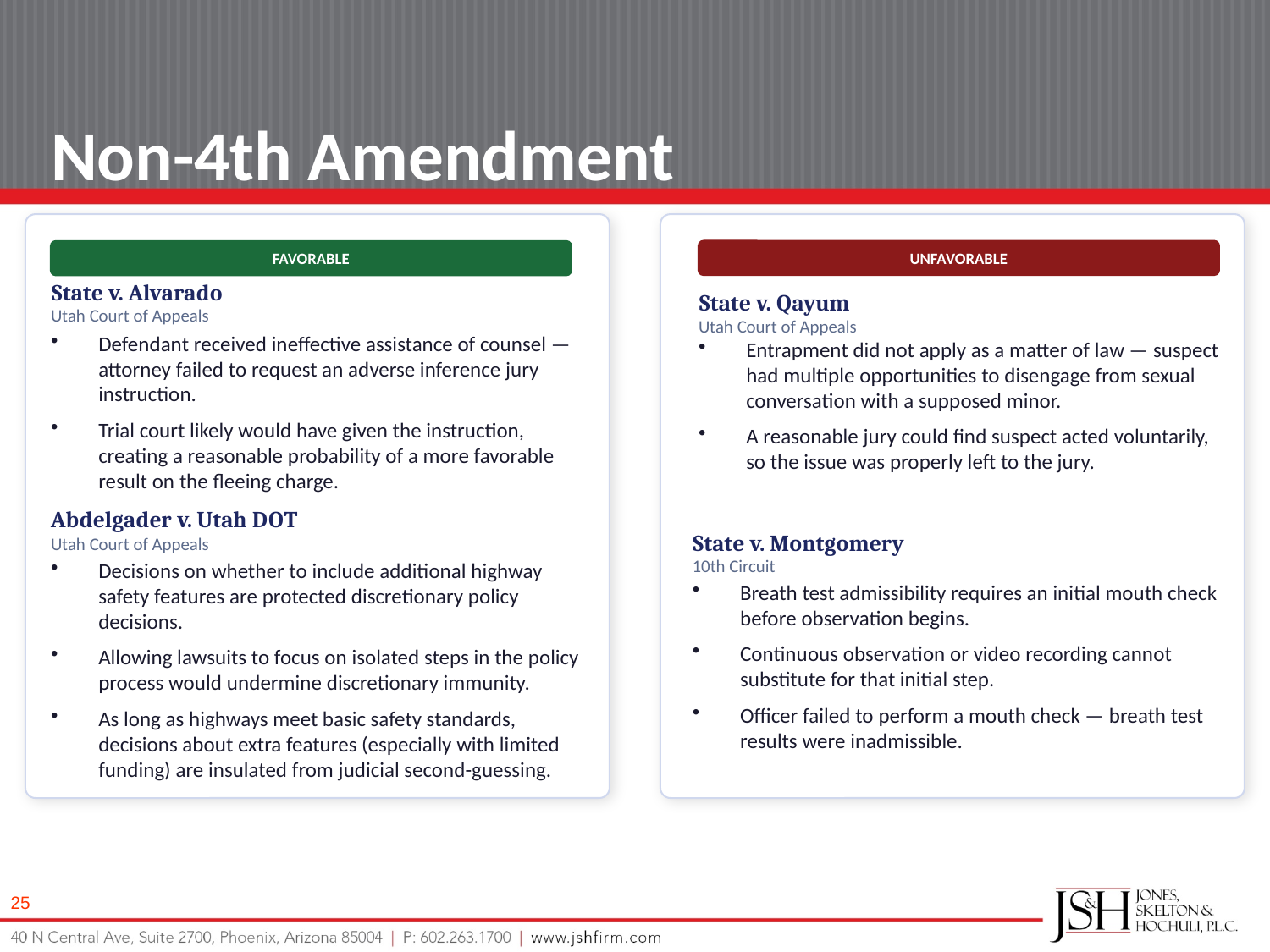

Non-4th Amendment

UNFAVORABLE

FAVORABLE
State v. Alvarado
State v. Qayum
Utah Court of Appeals
Utah Court of Appeals
Defendant received ineffective assistance of counsel — attorney failed to request an adverse inference jury instruction.
Trial court likely would have given the instruction, creating a reasonable probability of a more favorable result on the fleeing charge.
Entrapment did not apply as a matter of law — suspect had multiple opportunities to disengage from sexual conversation with a supposed minor.
A reasonable jury could find suspect acted voluntarily, so the issue was properly left to the jury.
PROCEDURAL
Abdelgader v. Utah DOT
State v. Montgomery
Utah Court of Appeals
10th Circuit
Decisions on whether to include additional highway safety features are protected discretionary policy decisions.
Allowing lawsuits to focus on isolated steps in the policy process would undermine discretionary immunity.
As long as highways meet basic safety standards, decisions about extra features (especially with limited funding) are insulated from judicial second-guessing.
Breath test admissibility requires an initial mouth check before observation begins.
Continuous observation or video recording cannot substitute for that initial step.
Officer failed to perform a mouth check — breath test results were inadmissible.